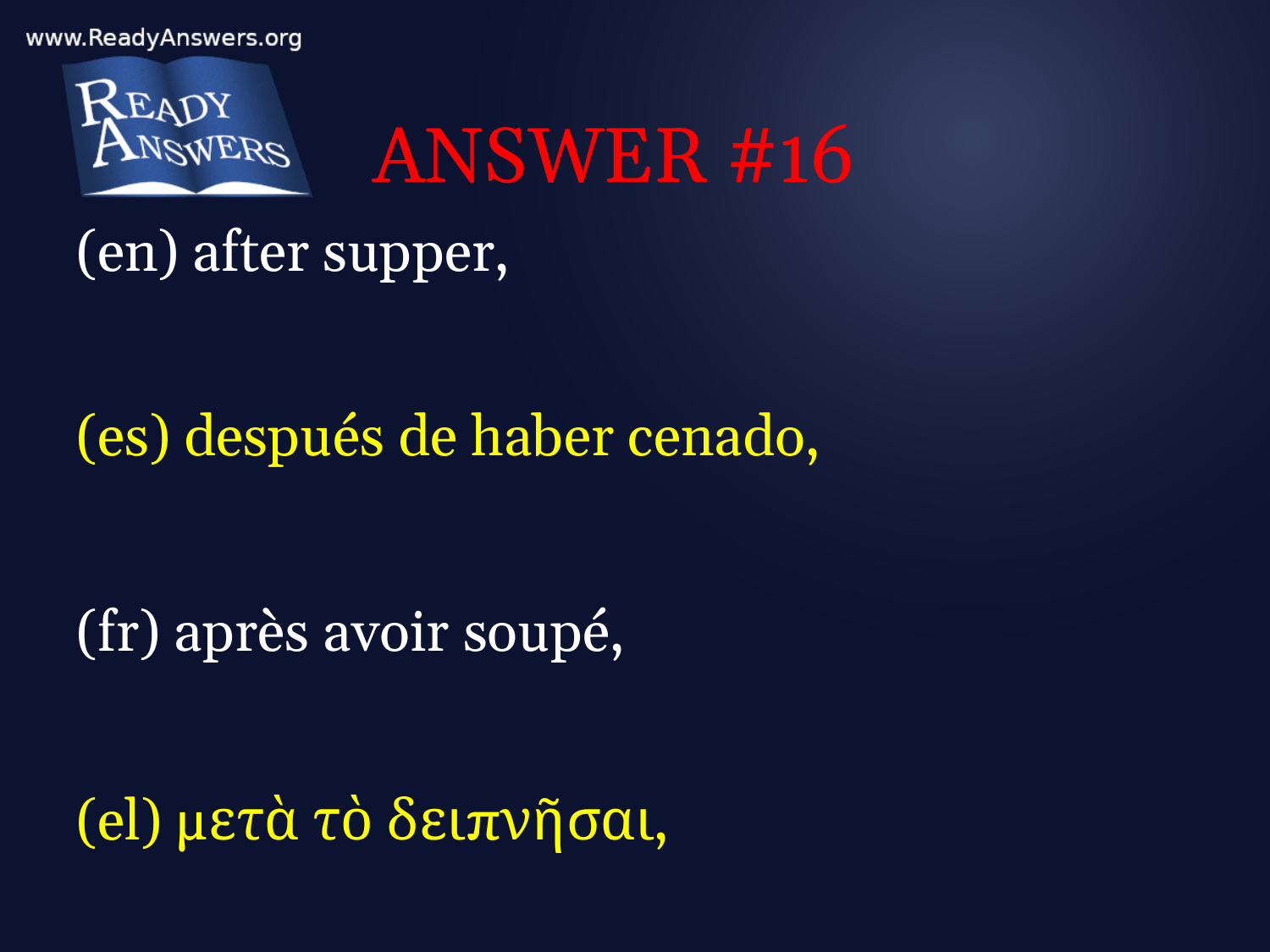

# ANSWER #16
(en) after supper,
(es) después de haber cenado,
(fr) après avoir soupé,
(el) μετὰ τὸ δειπνῆσαι,